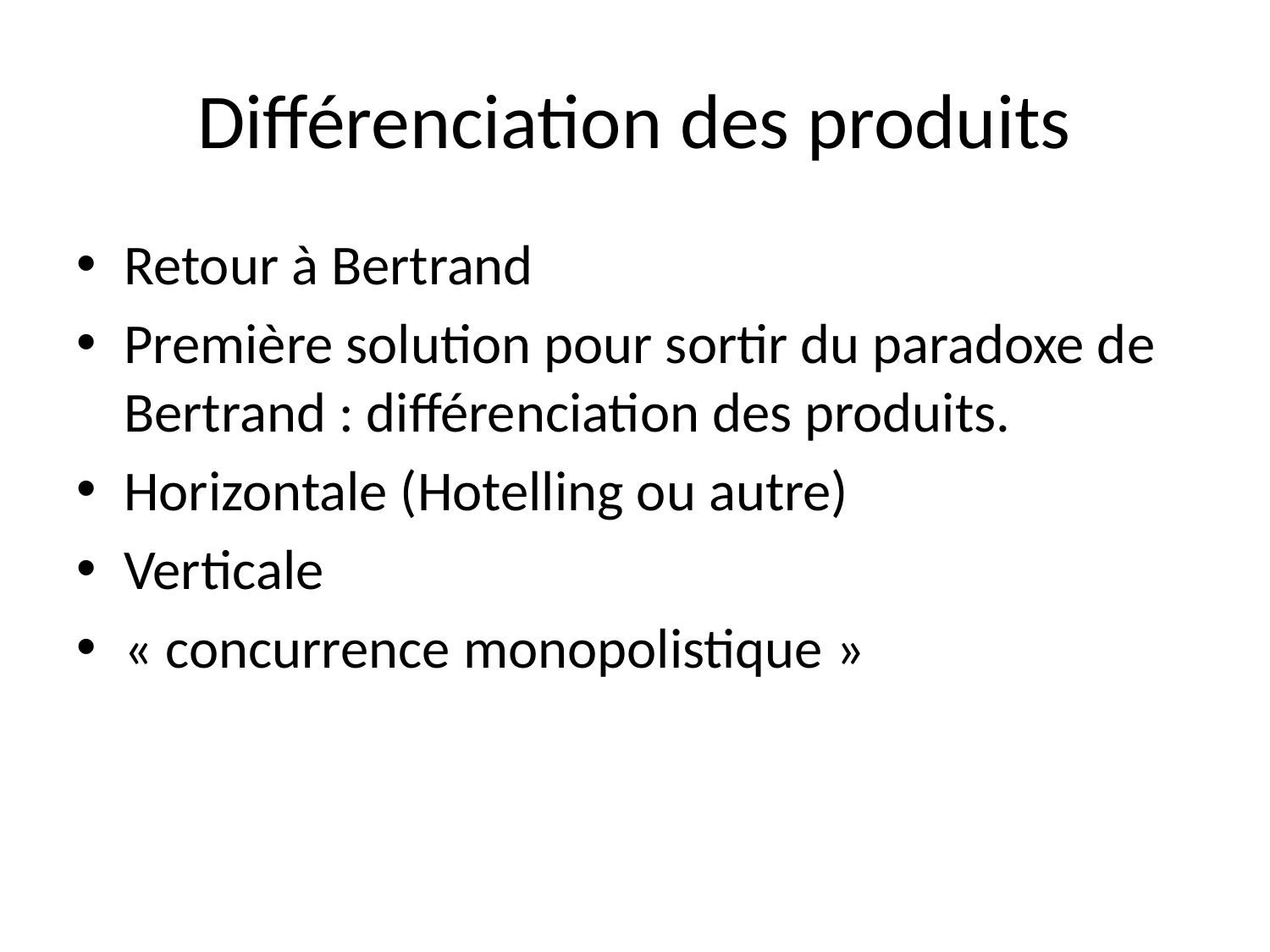

# Différenciation des produits
Retour à Bertrand
Première solution pour sortir du paradoxe de Bertrand : différenciation des produits.
Horizontale (Hotelling ou autre)
Verticale
« concurrence monopolistique »